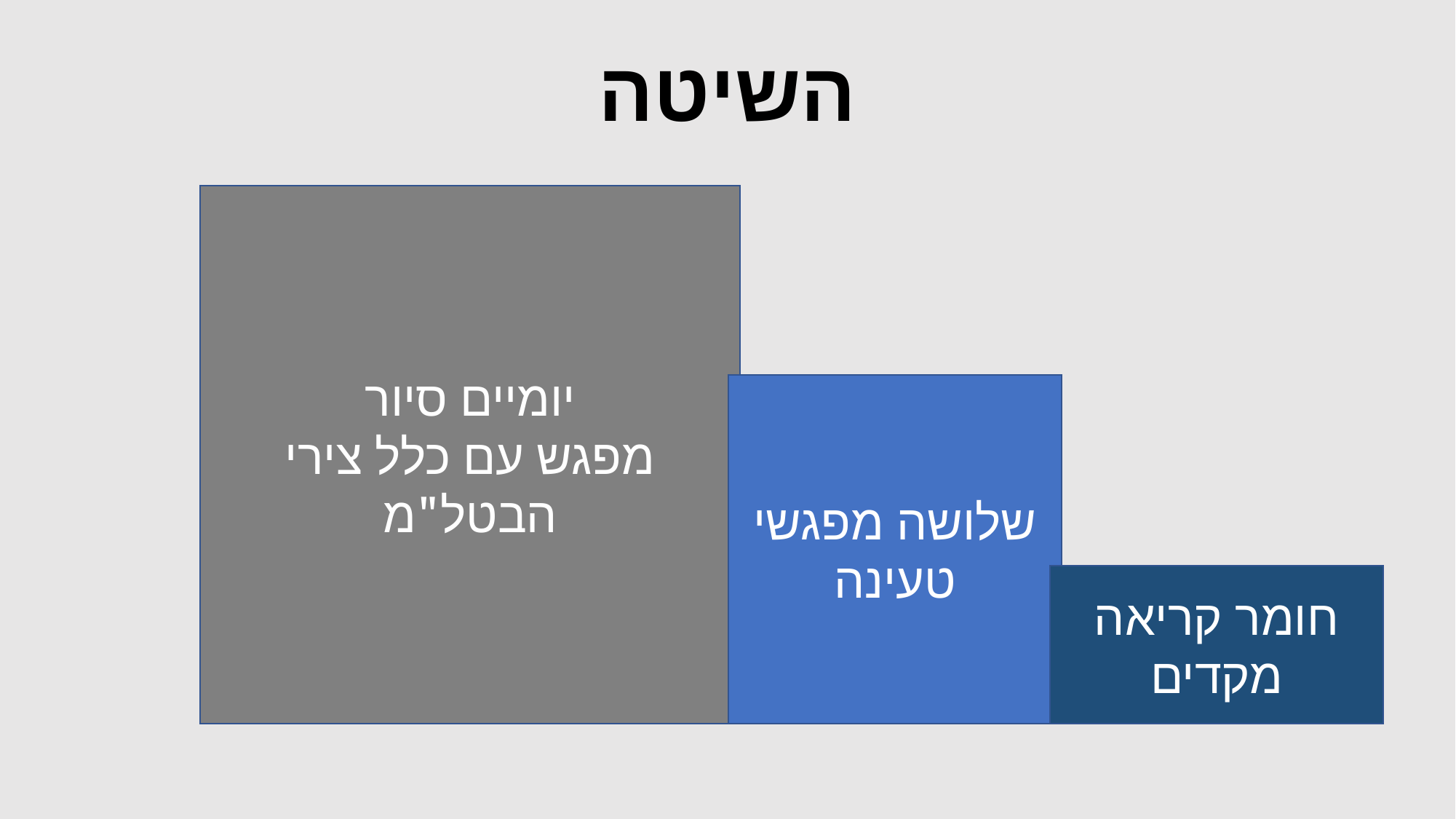

# השיטה
יומיים סיור
מפגש עם כלל צירי הבטל"מ
שלושה מפגשי טעינה
חומר קריאה מקדים